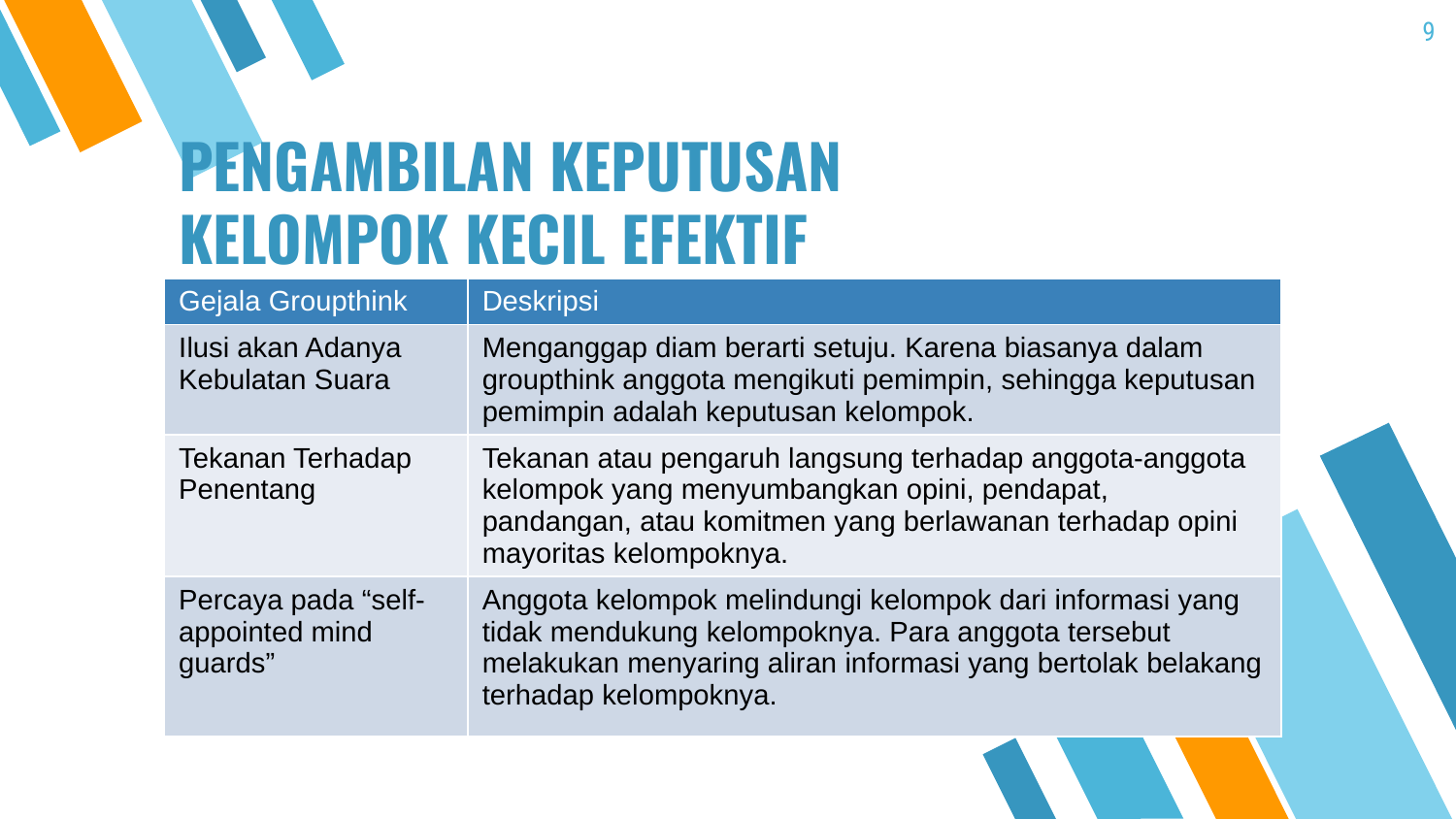

9
# PENGAMBILAN KEPUTUSAN KELOMPOK KECIL EFEKTIF
| Gejala Groupthink | Deskripsi |
| --- | --- |
| Ilusi akan Adanya Kebulatan Suara | Menganggap diam berarti setuju. Karena biasanya dalam groupthink anggota mengikuti pemimpin, sehingga keputusan pemimpin adalah keputusan kelompok. |
| Tekanan Terhadap Penentang | Tekanan atau pengaruh langsung terhadap anggota-anggota kelompok yang menyumbangkan opini, pendapat, pandangan, atau komitmen yang berlawanan terhadap opini mayoritas kelompoknya. |
| Percaya pada “self-appointed mind guards” | Anggota kelompok melindungi kelompok dari informasi yang tidak mendukung kelompoknya. Para anggota tersebut melakukan menyaring aliran informasi yang bertolak belakang terhadap kelompoknya. |